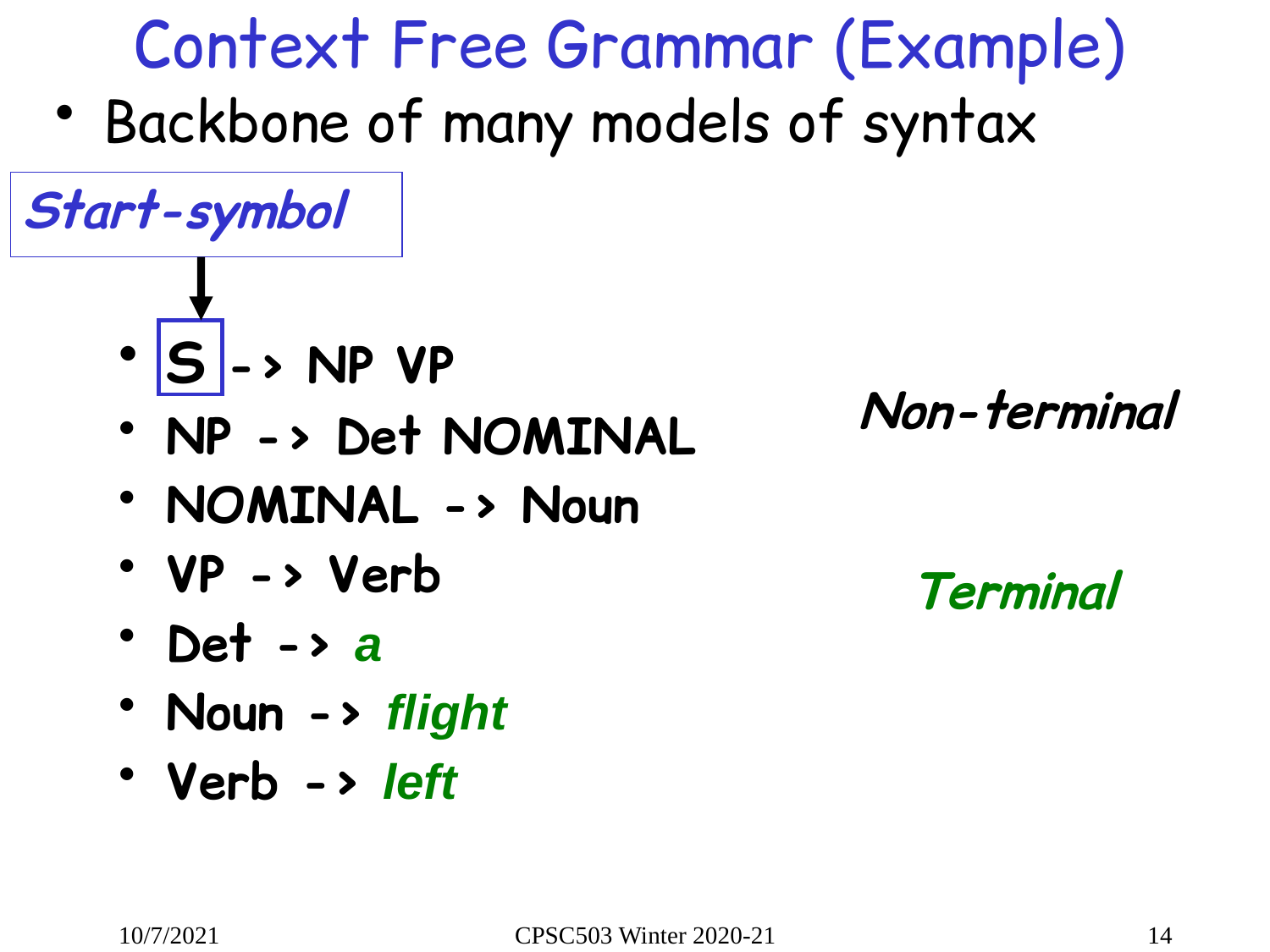

# Context Free Grammar (Example)
Backbone of many models of syntax
Start-symbol

S -> NP VP
NP -> Det NOMINAL
NOMINAL -> Noun
VP -> Verb
Det -> a
Noun -> flight
Verb -> left

Non-terminal

Terminal

10/7/2021
CPSC503 Winter 2020-21
14